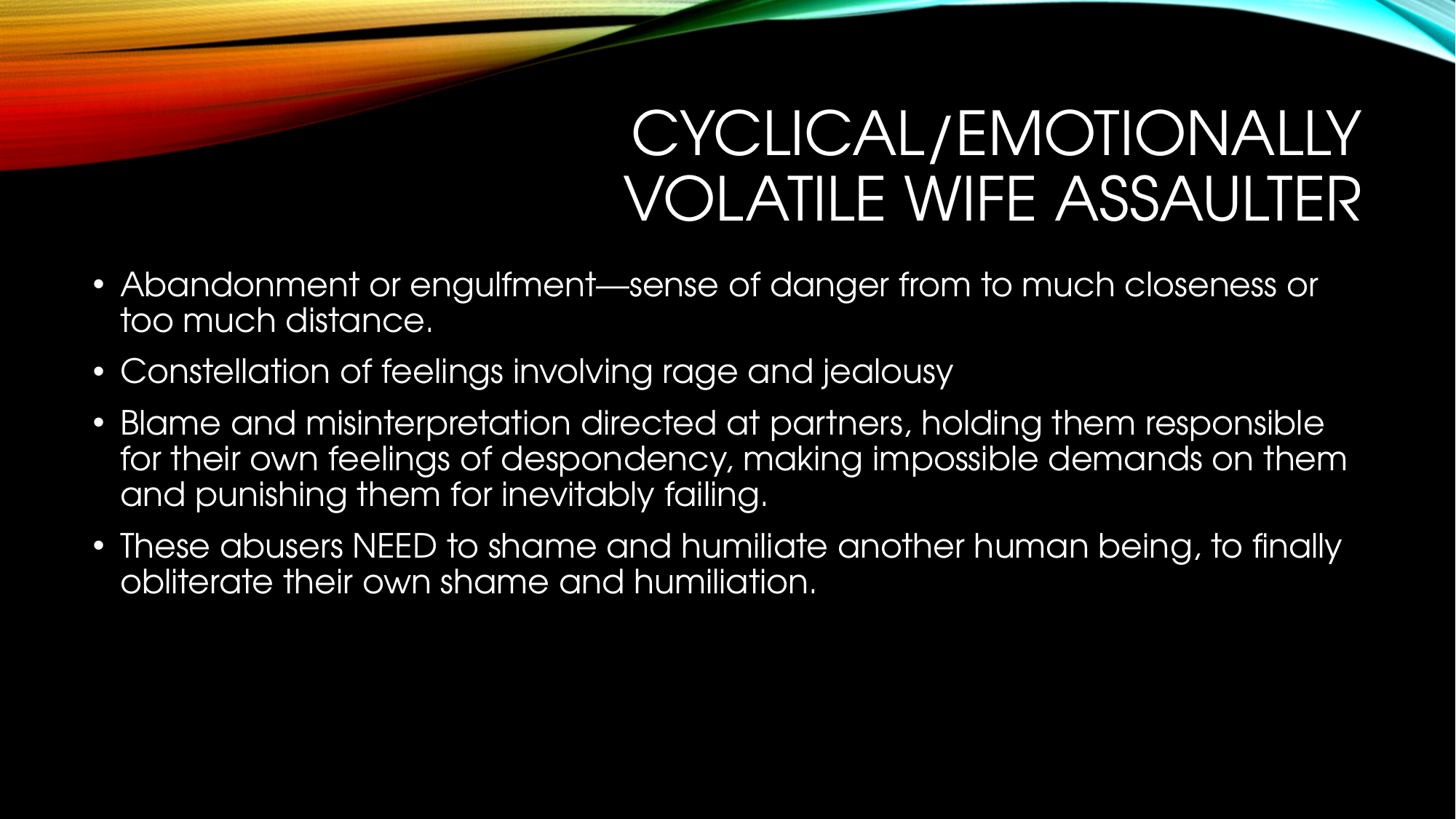

# CYCLICAL/EMOTIONALLY VOLATILE WIFE ASSAULTER
Abandonment or engulfment—sense of danger from to much closeness or too much distance.
Constellation of feelings involving rage and jealousy
Blame and misinterpretation directed at partners, holding them responsible for their own feelings of despondency, making impossible demands on them and punishing them for inevitably failing.
These abusers NEED to shame and humiliate another human being, to finally obliterate their own shame and humiliation.